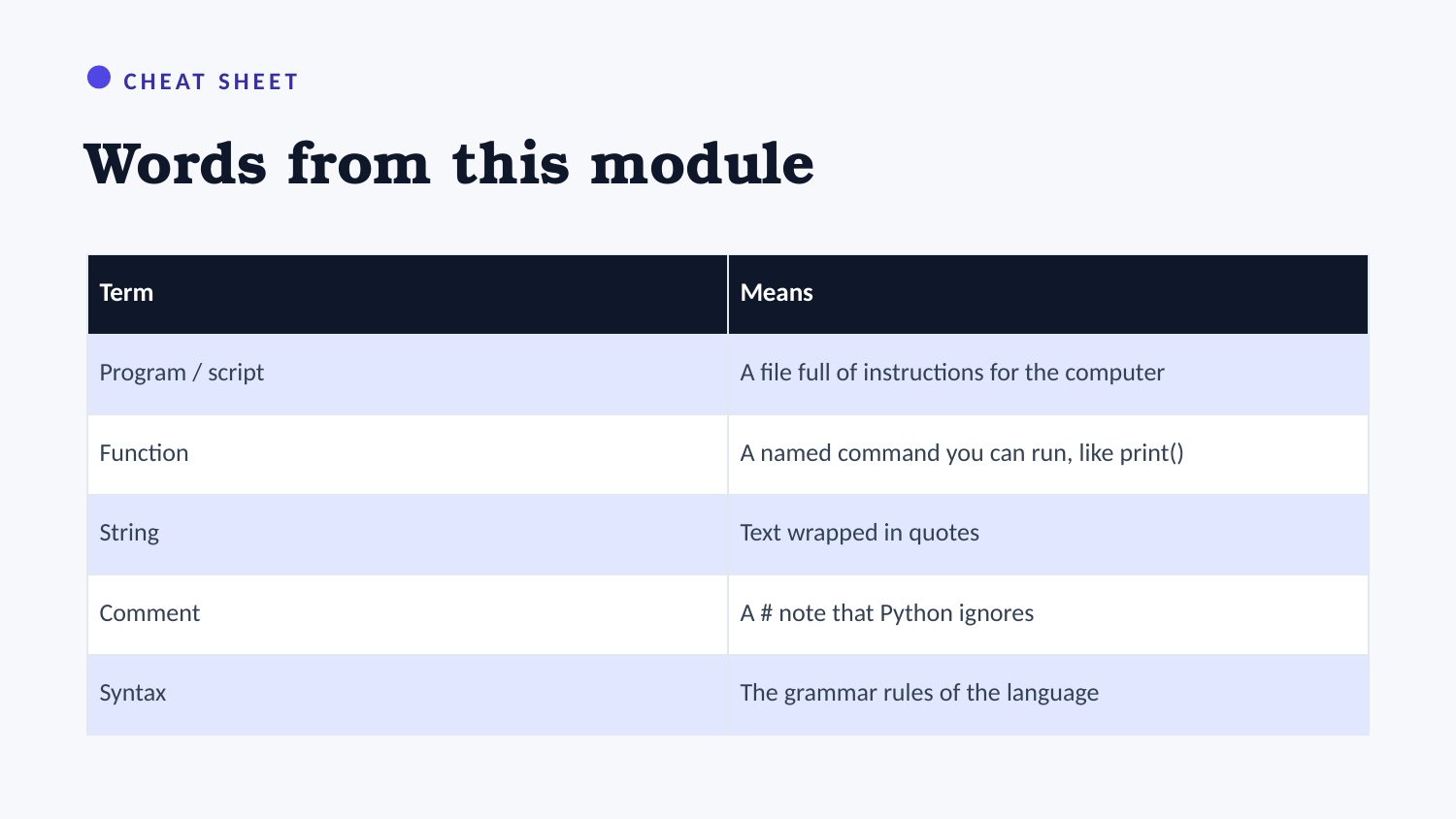

CHEAT SHEET

Words from this module
| Term | Means |
| --- | --- |
| Program / script | A file full of instructions for the computer |
| Function | A named command you can run, like print() |
| String | Text wrapped in quotes |
| Comment | A # note that Python ignores |
| Syntax | The grammar rules of the language |